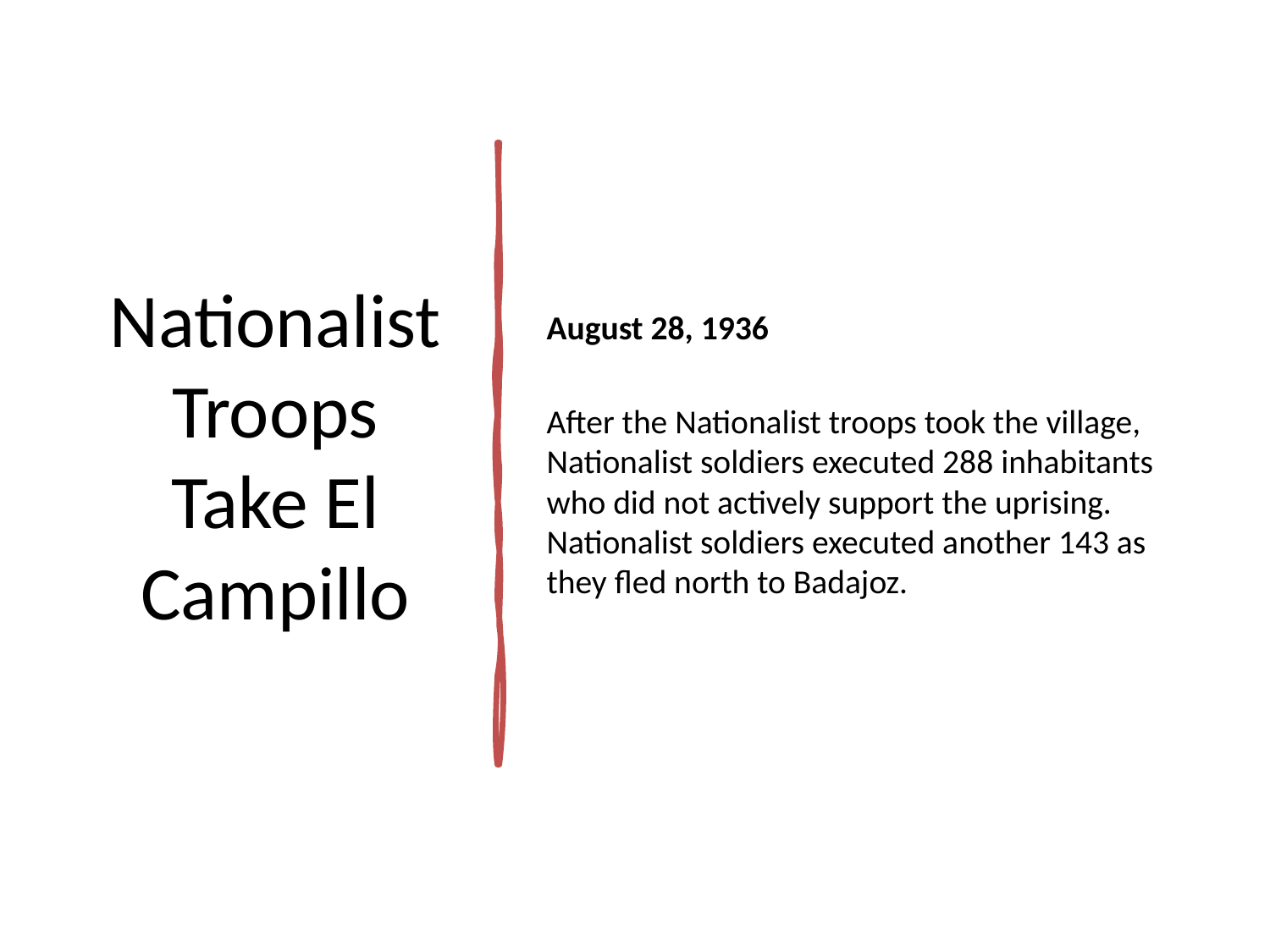

# Nationalist Troops Take El Campillo
August 28, 1936

After the Nationalist troops took the village, Nationalist soldiers executed 288 inhabitants who did not actively support the uprising. Nationalist soldiers executed another 143 as they fled north to Badajoz.